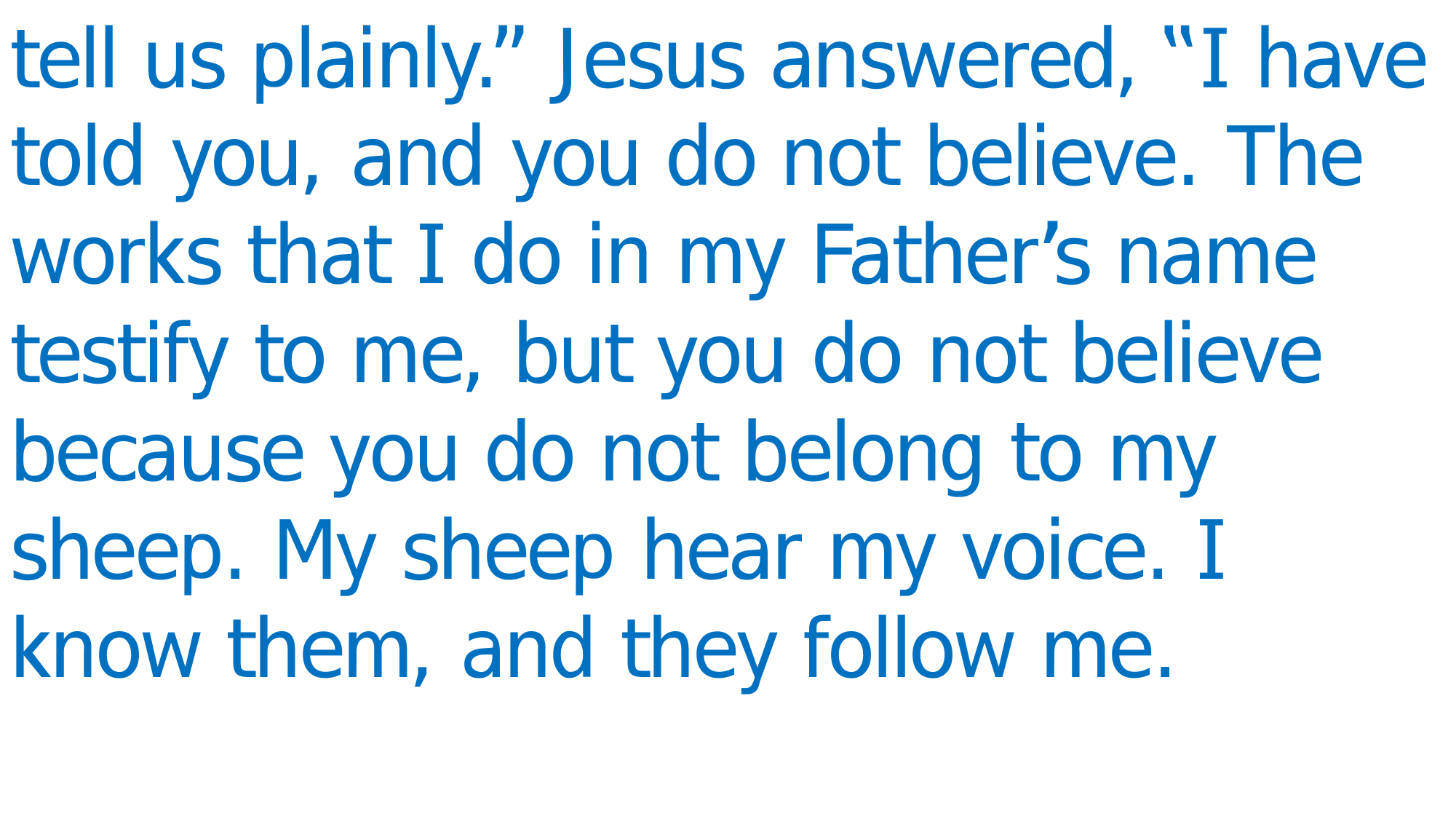

tell us plainly.” Jesus answered, “I have told you, and you do not believe. The works that I do in my Father’s name
testify to me, but you do not believe because you do not belong to my sheep. My sheep hear my voice. I know them, and they follow me.